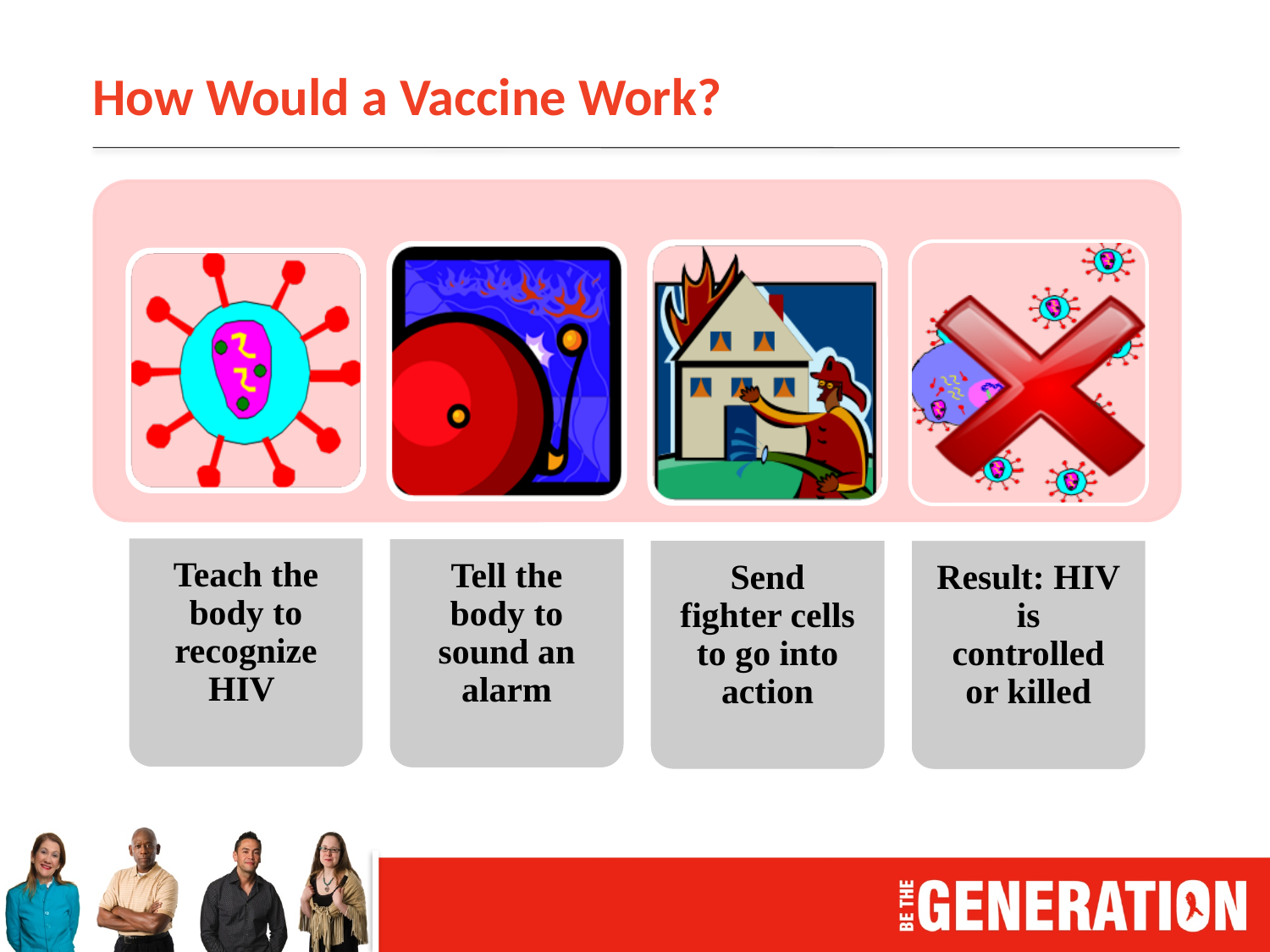

# How Would a Vaccine Work?
Teach the body to recognize HIV
Tell the body to sound an alarm
Send fighter cells to go into action
Result: HIV is controlled or killed